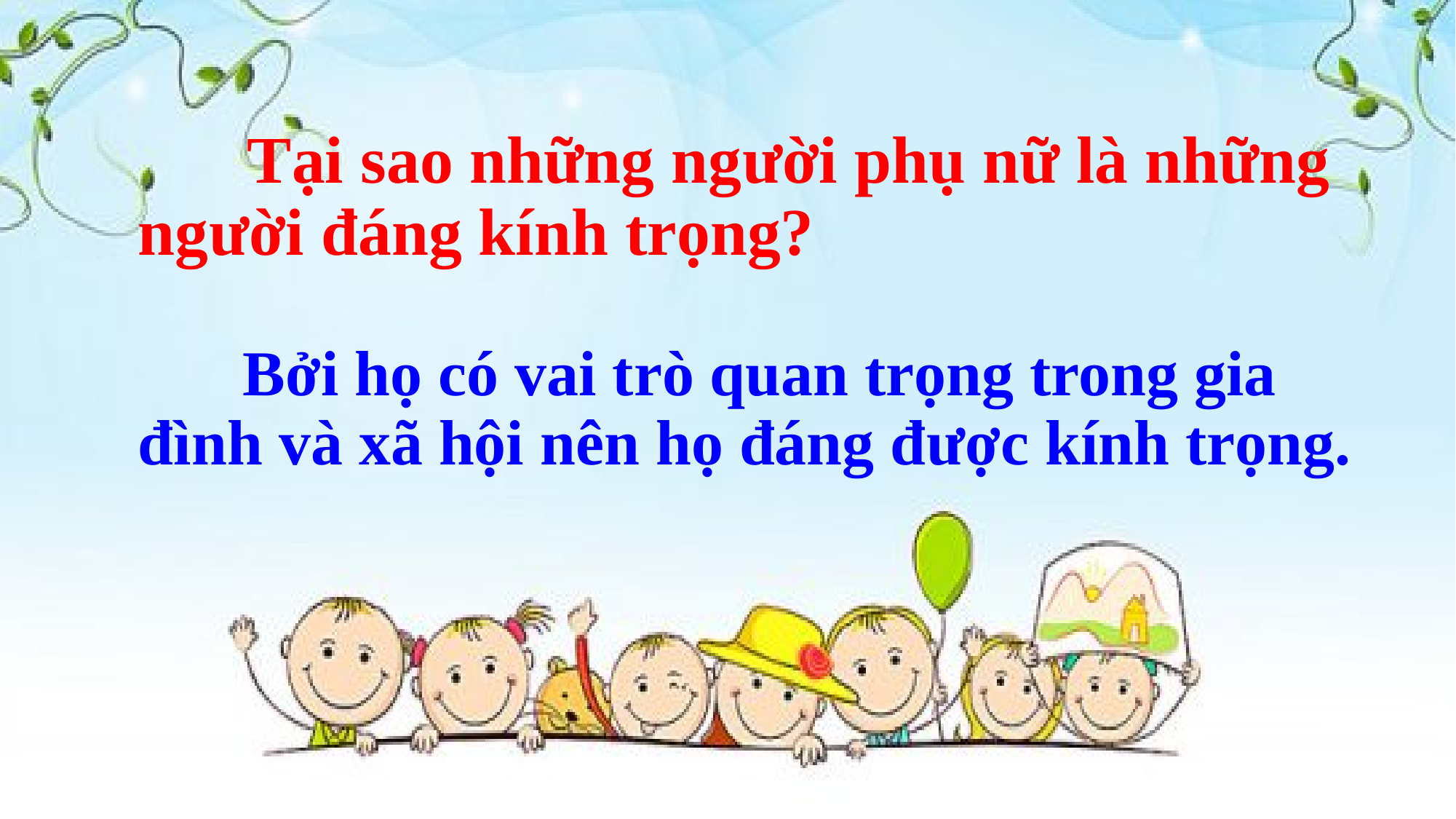

# Tại sao những người phụ nữ là những người đáng kính trọng?
	Bởi họ có vai trò quan trọng trong gia đình và xã hội nên họ đáng được kính trọng.